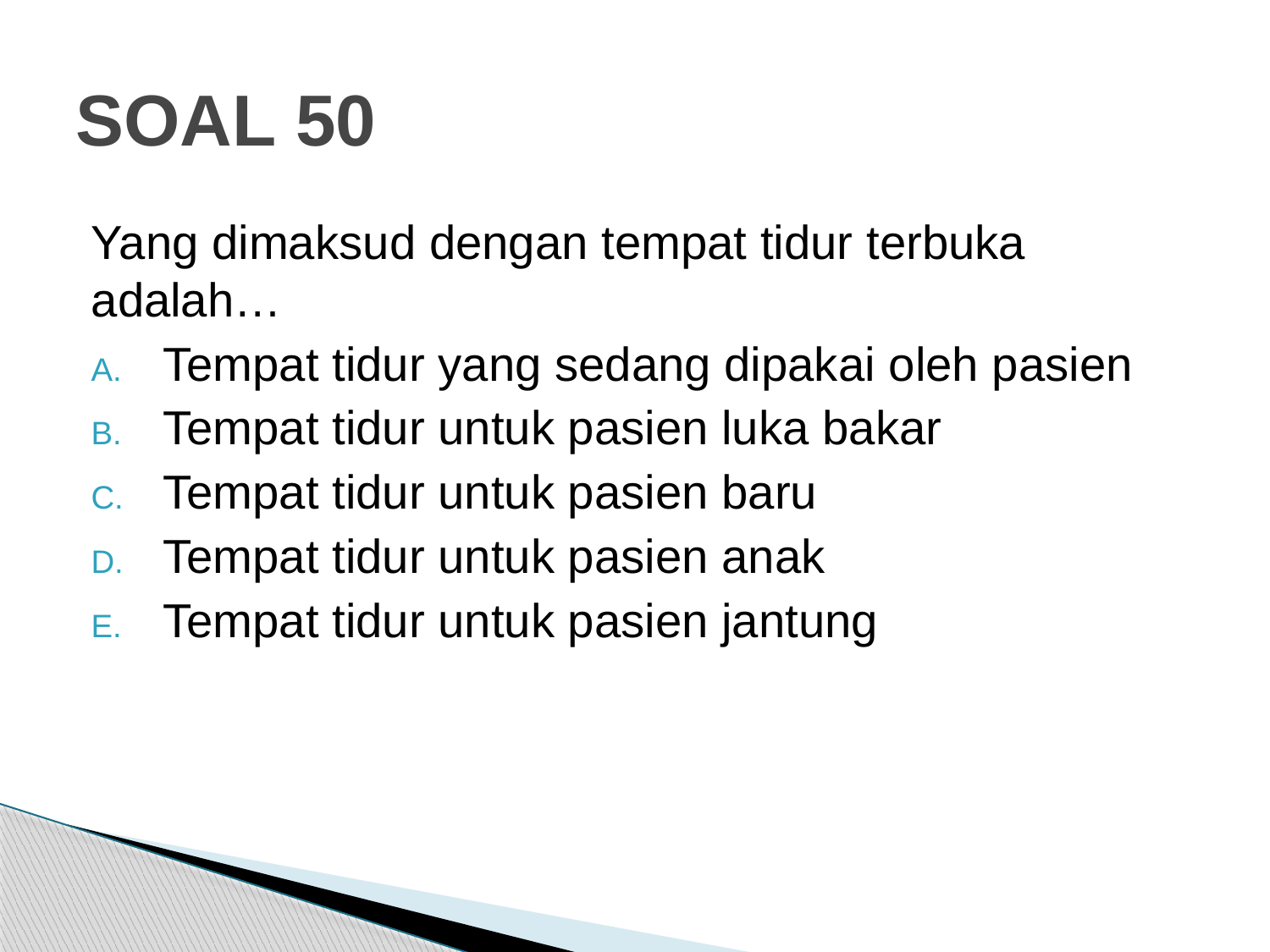

# SOAL 50
Yang dimaksud dengan tempat tidur terbuka adalah…
Tempat tidur yang sedang dipakai oleh pasien
Tempat tidur untuk pasien luka bakar
Tempat tidur untuk pasien baru
Tempat tidur untuk pasien anak
Tempat tidur untuk pasien jantung